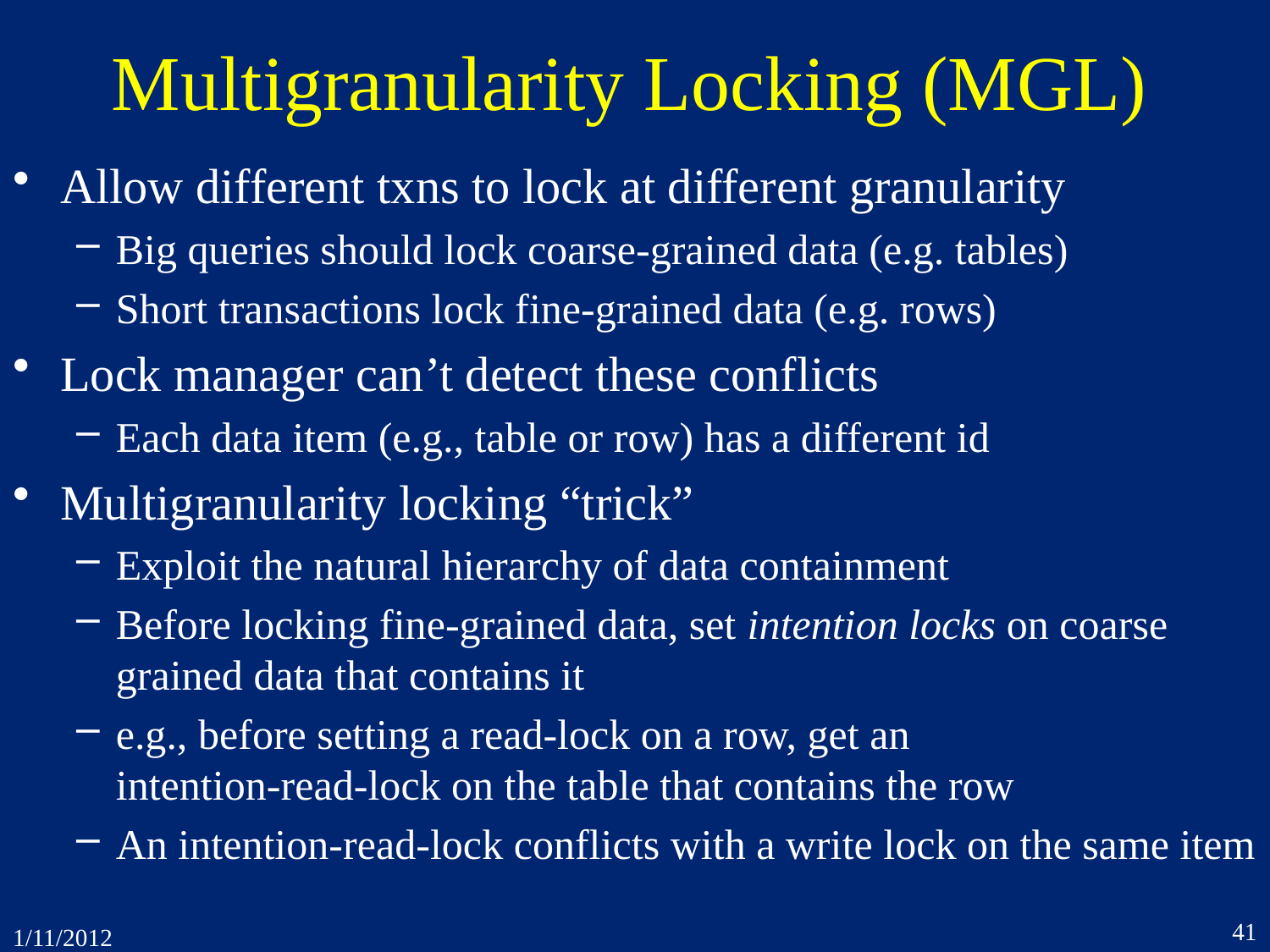

# Multigranularity Locking (MGL)
Allow different txns to lock at different granularity
Big queries should lock coarse-grained data (e.g. tables)
Short transactions lock fine-grained data (e.g. rows)
Lock manager can’t detect these conflicts
Each data item (e.g., table or row) has a different id
Multigranularity locking “trick”
Exploit the natural hierarchy of data containment
Before locking fine-grained data, set intention locks on coarse grained data that contains it
e.g., before setting a read-lock on a row, get an
intention-read-lock on the table that contains the row
An intention-read-lock conflicts with a write lock on the same item
41
1/11/2012